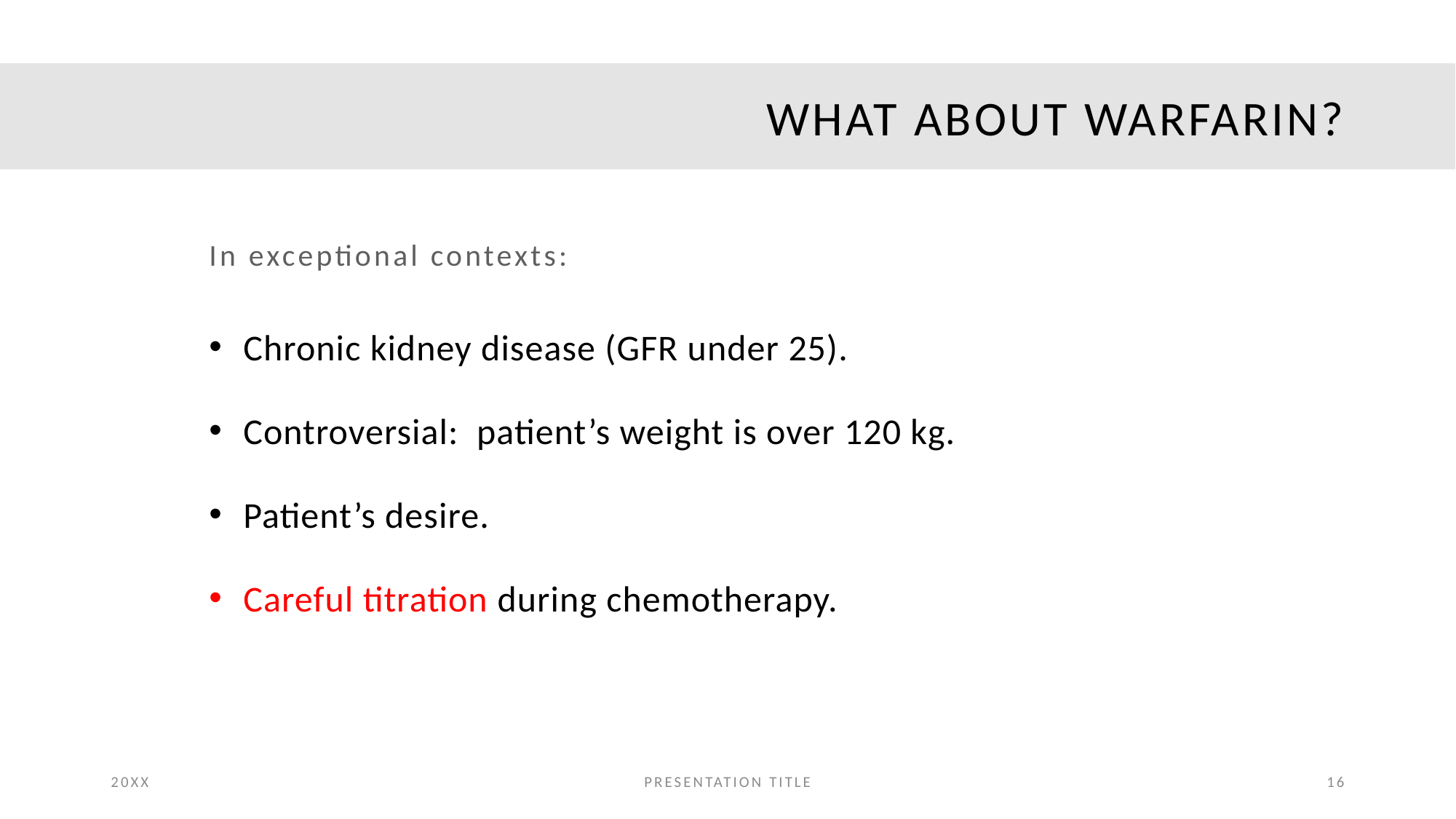

# What about Warfarin?
In exceptional contexts:
Chronic kidney disease (GFR under 25).
Controversial:  patient’s weight is over 120 kg.
Patient’s desire.
Careful titration during chemotherapy.
20XX
PRESENTATION TITLE
16